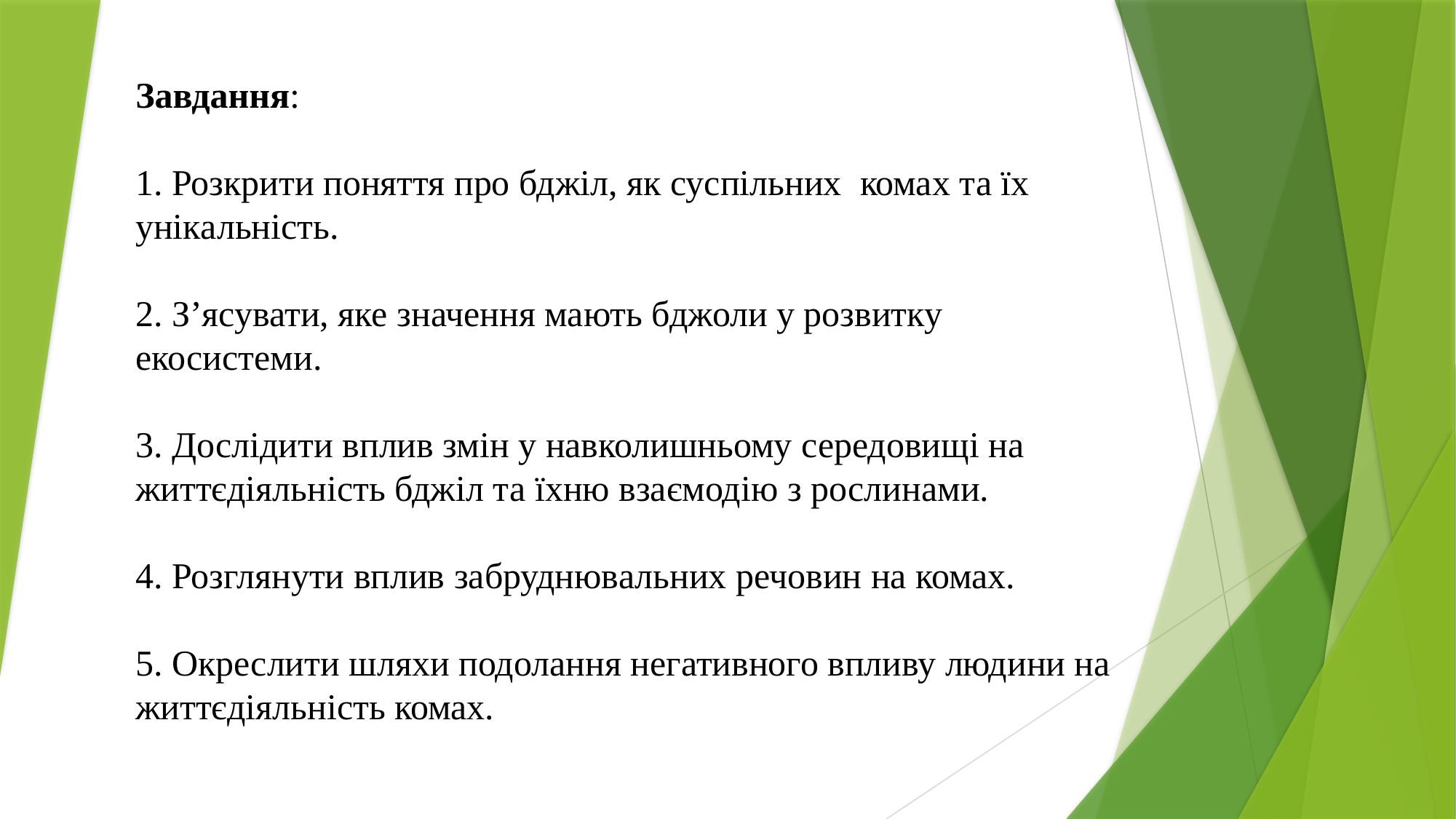

# Завдання: 1. Розкрити поняття про бджіл, як суспільних  комах та їх унікальність. 2. З’ясувати, яке значення мають бджоли у розвитку екосистеми. 3. Дослідити вплив змін у навколишньому середовищі на життєдіяльність бджіл та їхню взаємодію з рослинами. 4. Розглянути вплив забруднювальних речовин на комах. 5. Окреслити шляхи подолання негативного впливу людини на життєдіяльність комах.